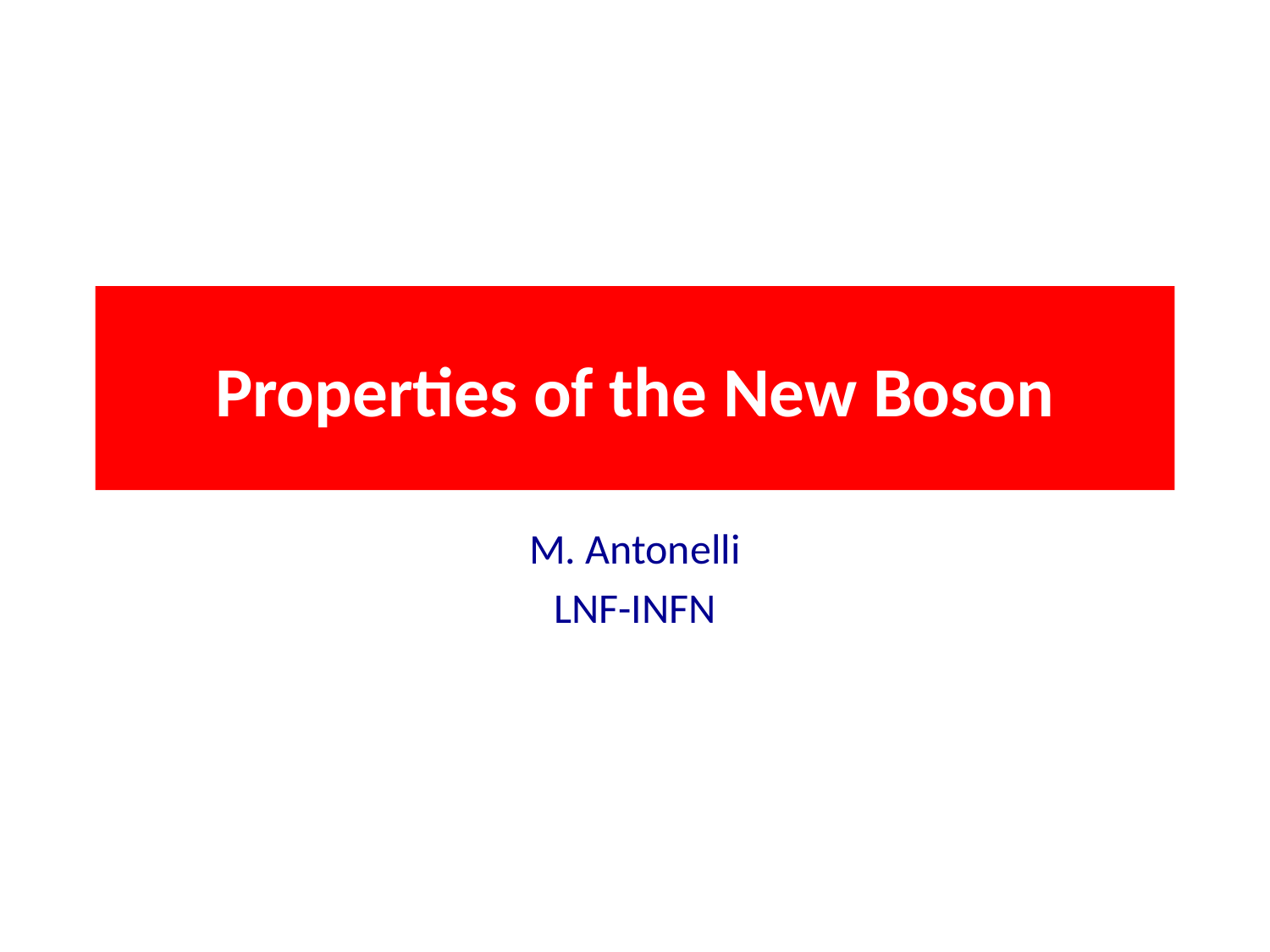

# Properties of the New Boson
M. Antonelli
LNF-INFN